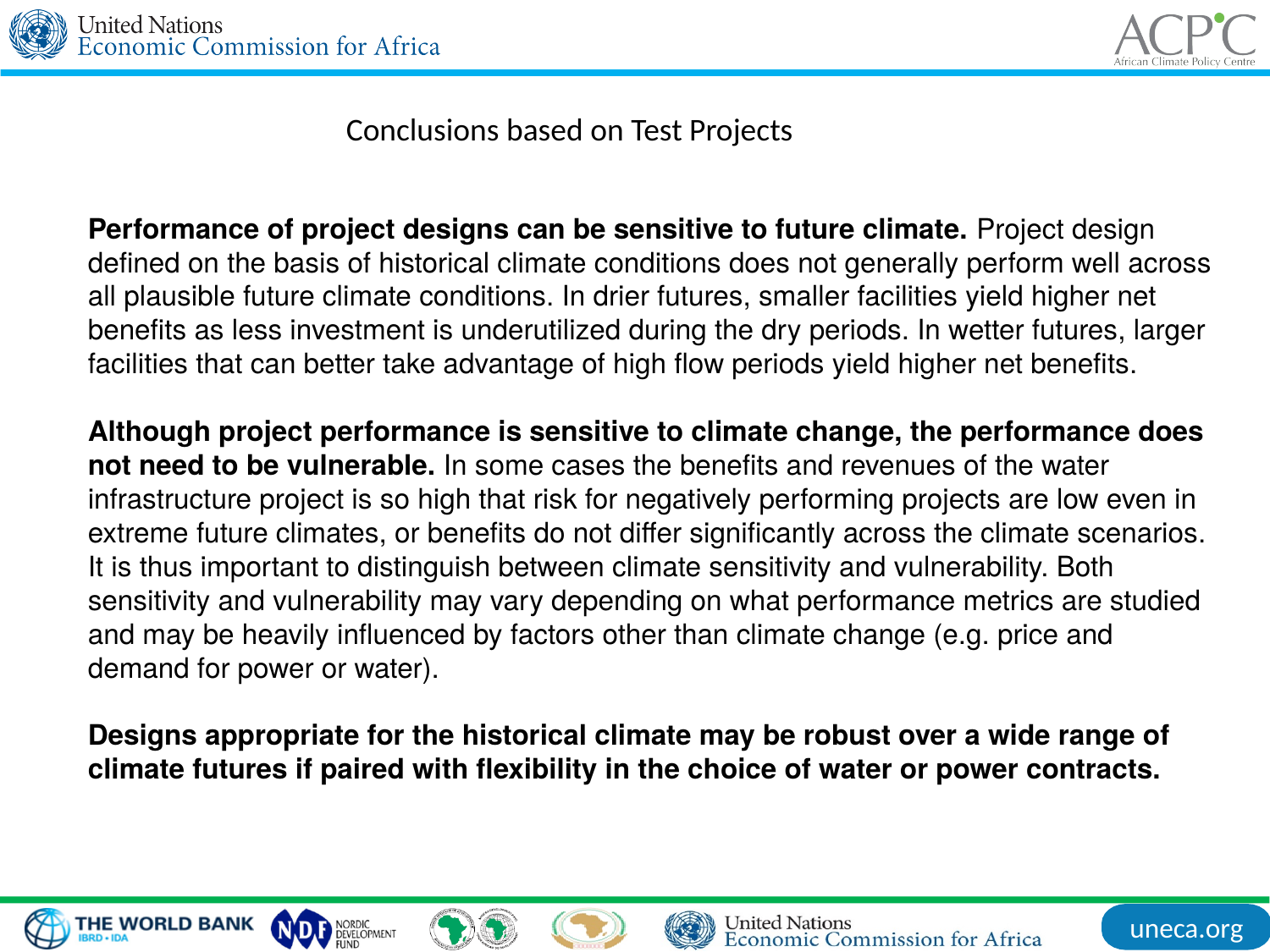

Conclusions based on Test Projects
Performance of project designs can be sensitive to future climate. Project design defined on the basis of historical climate conditions does not generally perform well across all plausible future climate conditions. In drier futures, smaller facilities yield higher net benefits as less investment is underutilized during the dry periods. In wetter futures, larger facilities that can better take advantage of high flow periods yield higher net benefits.

Although project performance is sensitive to climate change, the performance does not need to be vulnerable. In some cases the benefits and revenues of the water infrastructure project is so high that risk for negatively performing projects are low even in extreme future climates, or benefits do not differ significantly across the climate scenarios. It is thus important to distinguish between climate sensitivity and vulnerability. Both sensitivity and vulnerability may vary depending on what performance metrics are studied and may be heavily influenced by factors other than climate change (e.g. price and demand for power or water).

Designs appropriate for the historical climate may be robust over a wide range of climate futures if paired with flexibility in the choice of water or power contracts.